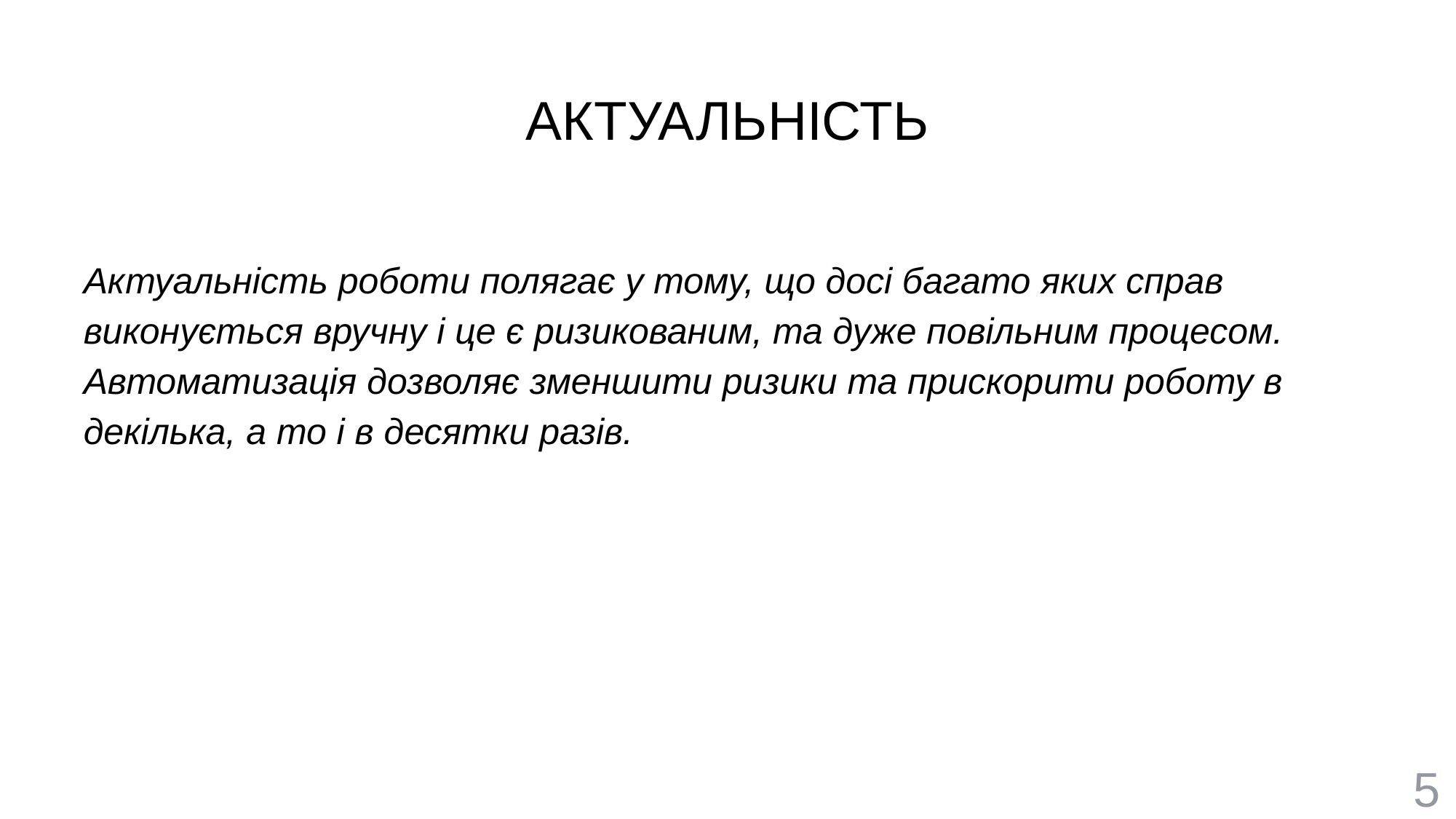

# АКТУАЛЬНІСТЬ
Актуальність роботи полягає у тому, що досі багато яких справ виконується вручну і це є ризикованим, та дуже повільним процесом. Автоматизація дозволяє зменшити ризики та прискорити роботу в декілька, а то і в десятки разів.

5